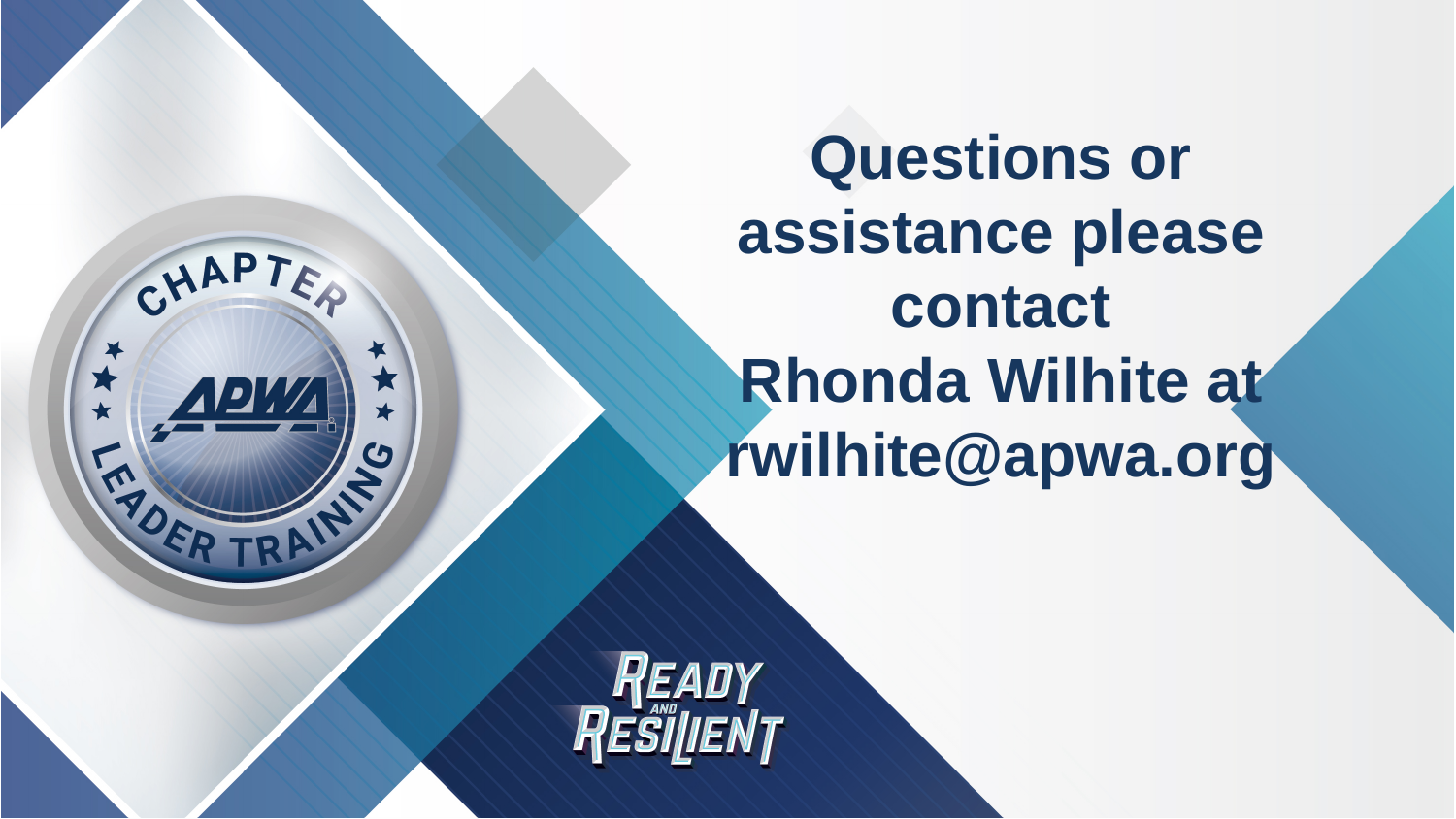

# Questions or assistance please contact Rhonda Wilhite at rwilhite@apwa.org